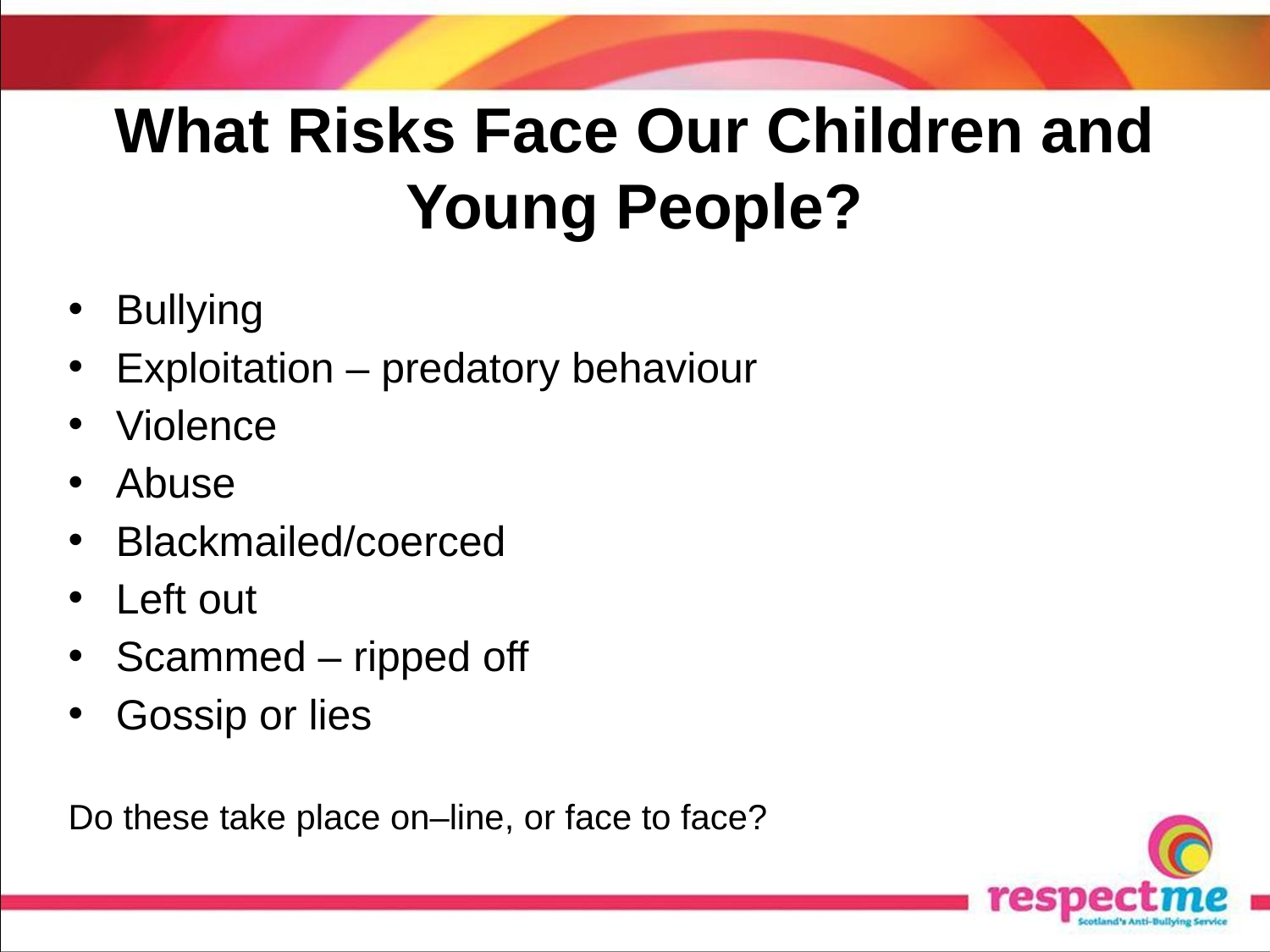

# What Risks Face Our Children and Young People?
Bullying
Exploitation – predatory behaviour
Violence
Abuse
Blackmailed/coerced
Left out
Scammed – ripped off
Gossip or lies

Do these take place on–line, or face to face?